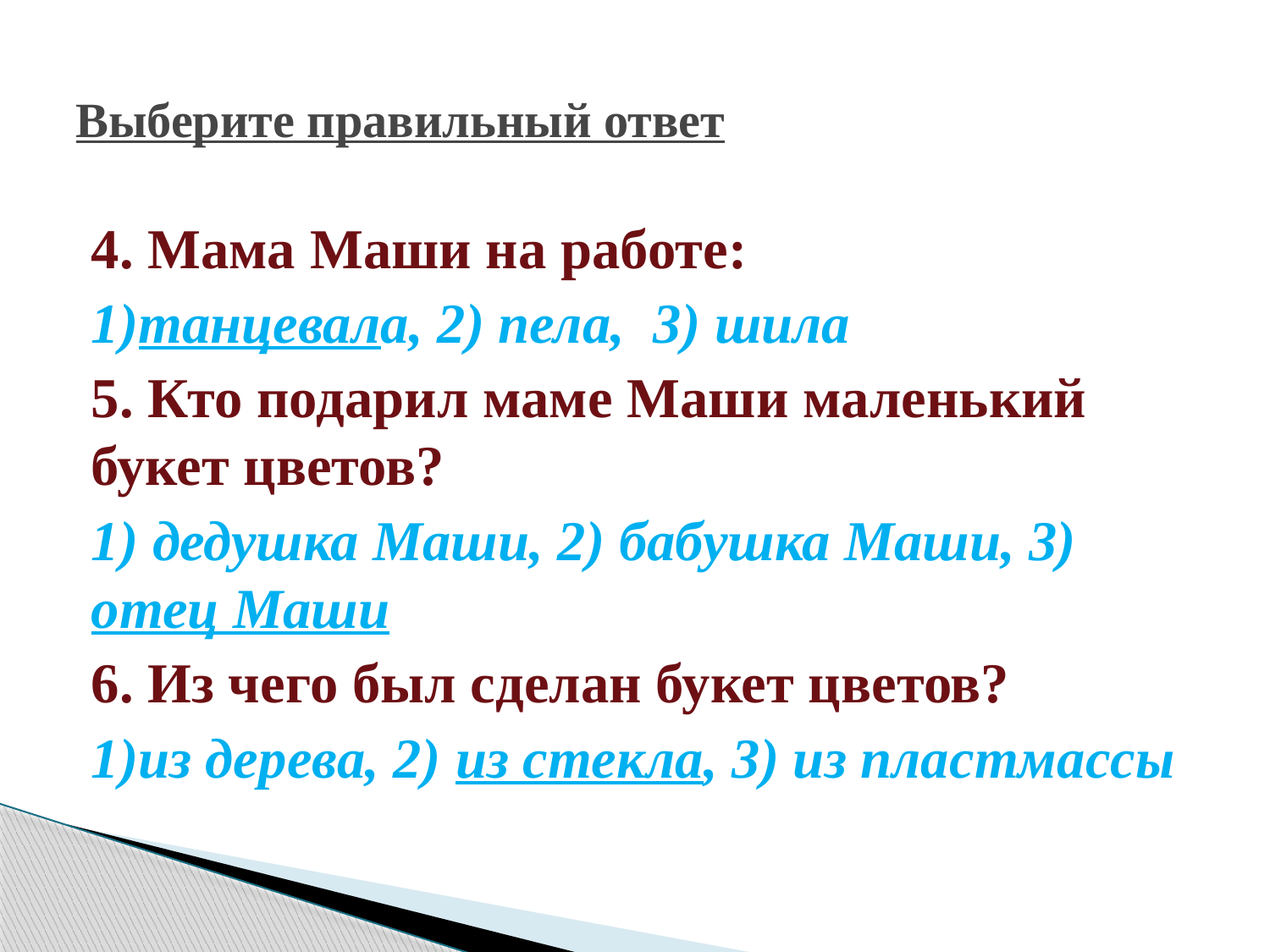

# Выберите правильный ответ
4. Мама Маши на работе:
1)танцевала, 2) пела,  3) шила
5. Кто подарил маме Маши маленький букет цветов?
1) дедушка Маши, 2) бабушка Маши, 3) отец Маши
6. Из чего был сделан букет цветов?
1)из дерева, 2) из стекла, 3) из пластмассы